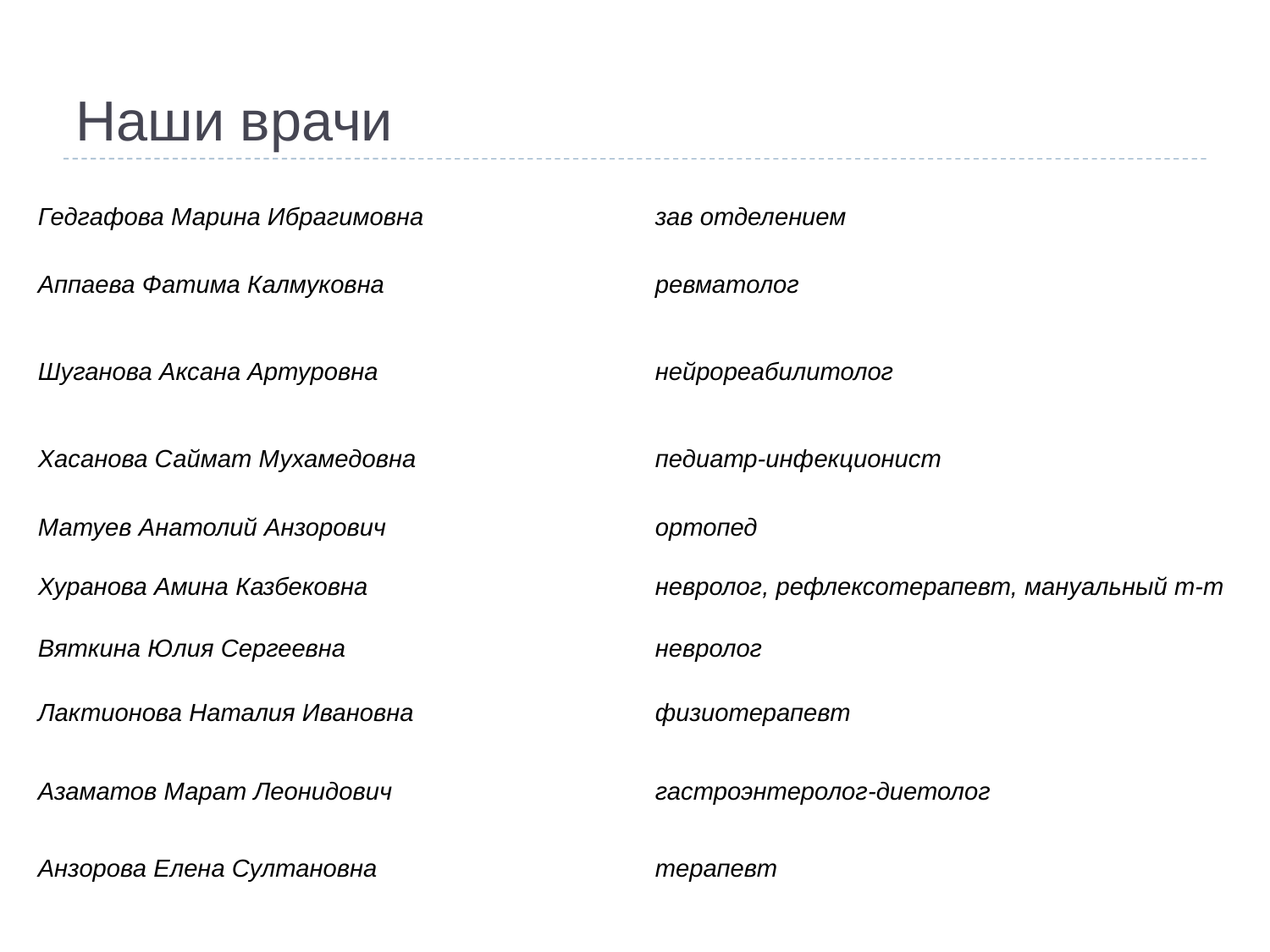

# Наши врачи
| Гедгафова Марина Ибрагимовна | зав отделением |
| --- | --- |
| Аппаева Фатима Калмуковна | ревматолог |
| Шуганова Аксана Артуровна | нейрореабилитолог |
| Хасанова Саймат Мухамедовна | педиатр-инфекционист |
| Матуев Анатолий Анзорович | ортопед |
| Хуранова Амина Казбековна | невролог, рефлексотерапевт, мануальный т-т |
| Вяткина Юлия Сергеевна | невролог |
| Лактионова Наталия Ивановна | физиотерапевт |
| Азаматов Марат Леонидович | гастроэнтеролог-диетолог |
| Анзорова Елена Султановна | терапевт |